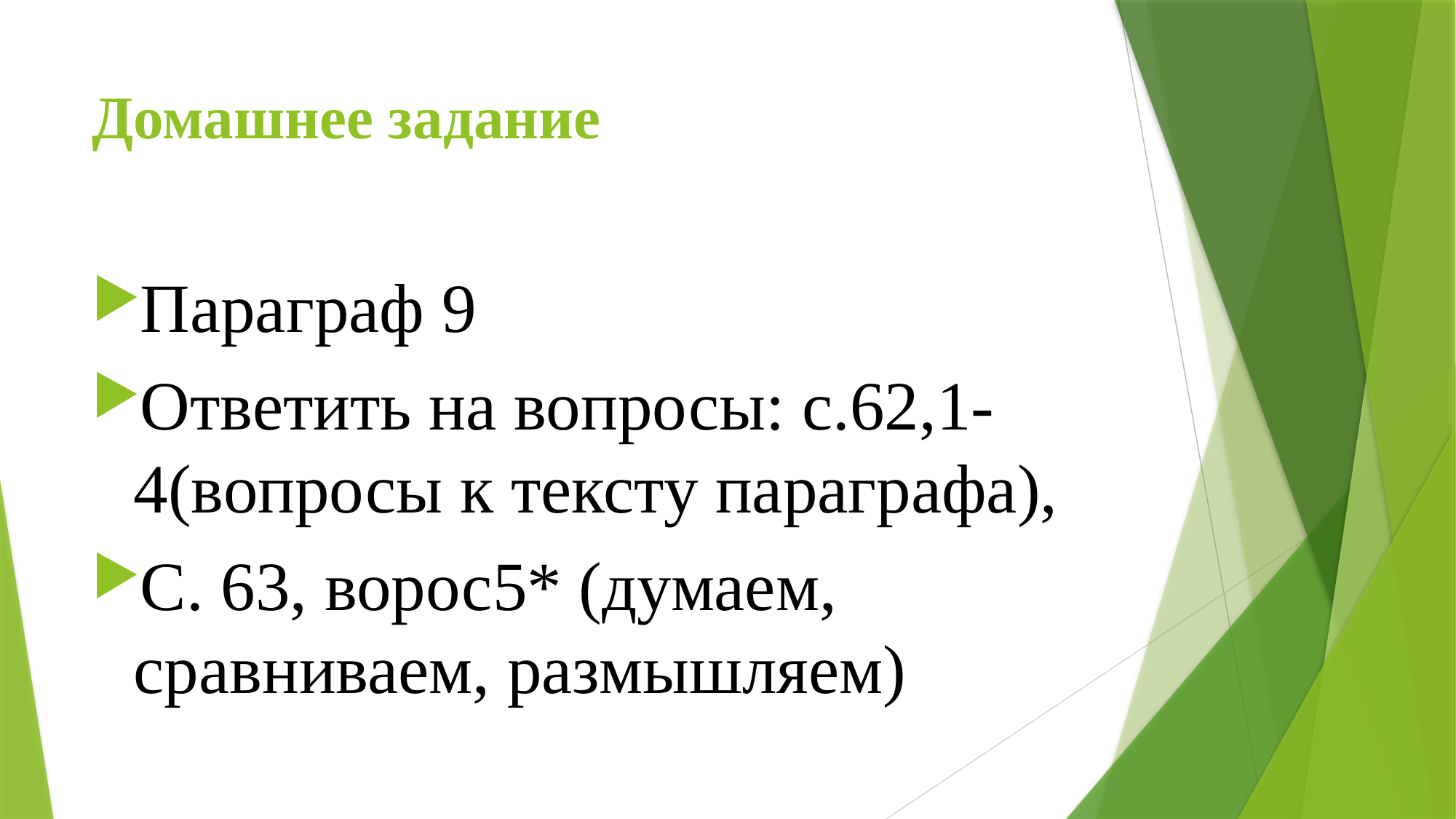

# Домашнее задание
Параграф 9
Ответить на вопросы: с.62,1-4(вопросы к тексту параграфа),
С. 63, ворос5* (думаем, сравниваем, размышляем)